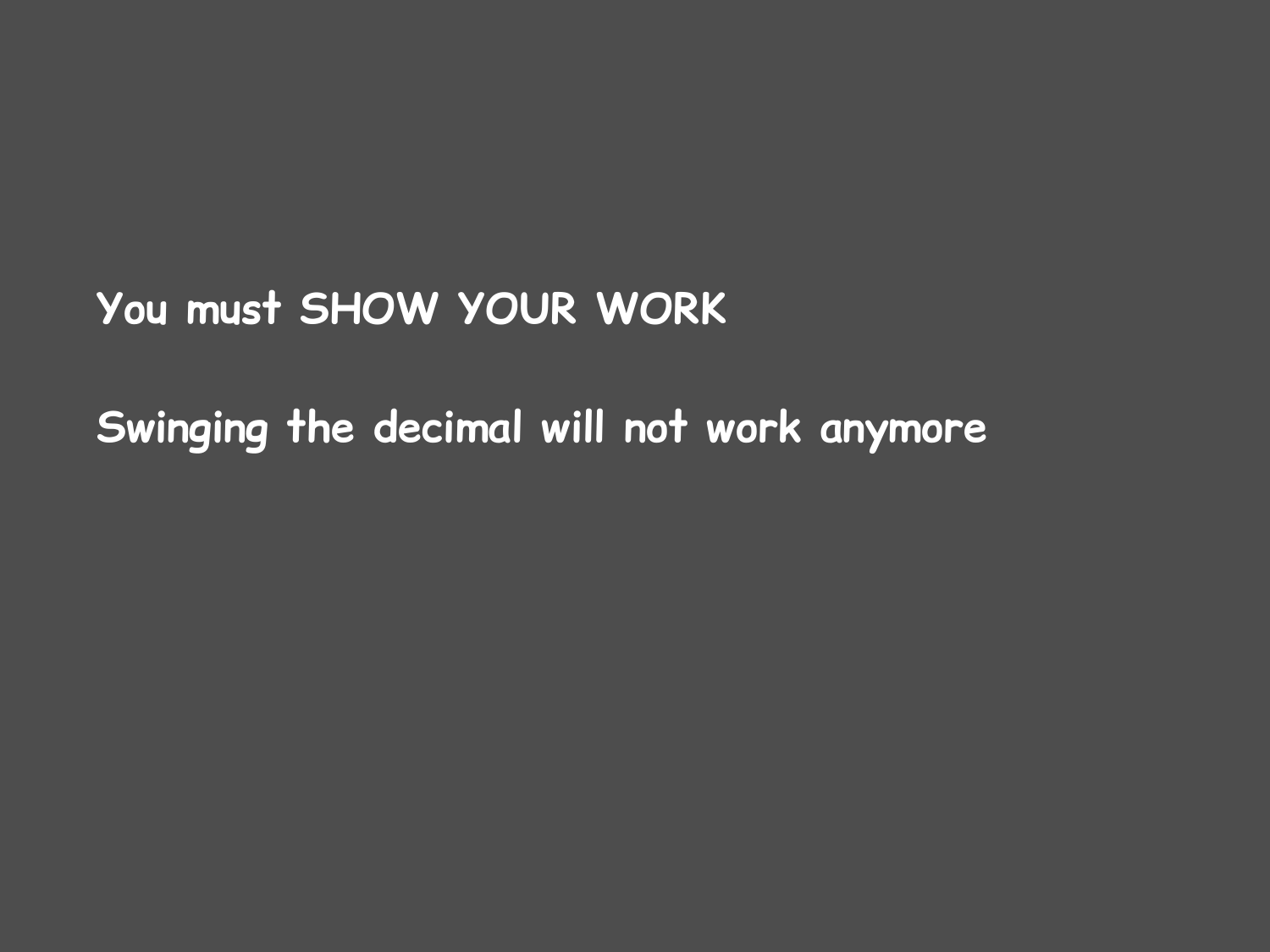

#
You must SHOW YOUR WORK

Swinging the decimal will not work anymore